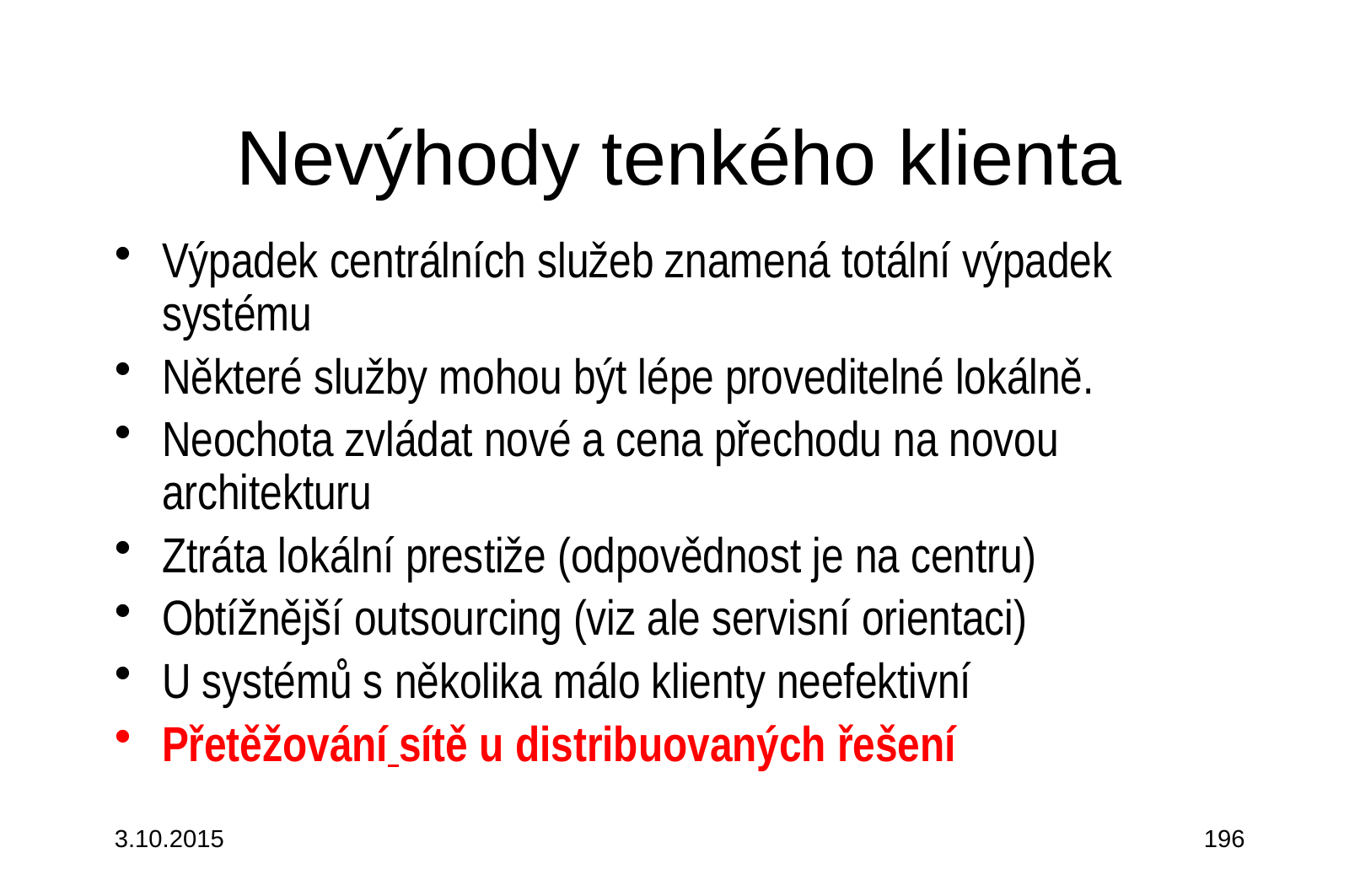

# Nevýhody tenkého klienta
Výpadek centrálních služeb znamená totální výpadek systému
Některé služby mohou být lépe proveditelné lokálně.
Neochota zvládat nové a cena přechodu na novou architekturu
Ztráta lokální prestiže (odpovědnost je na centru)
Obtížnější outsourcing (viz ale servisní orientaci)
U systémů s několika málo klienty neefektivní
Přetěžování sítě u distribuovaných řešení
3.10.2015
196